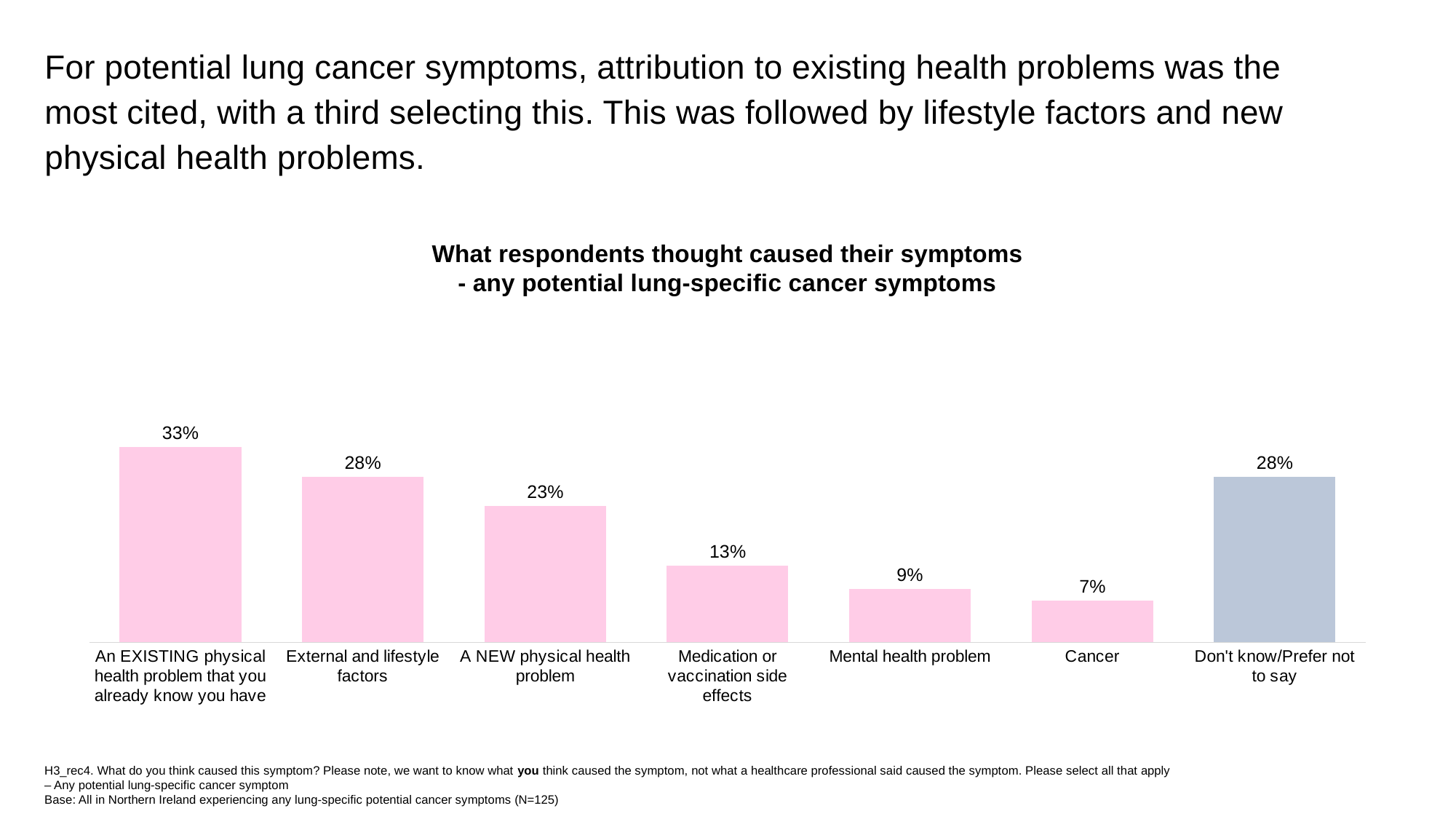

For potential lung cancer symptoms, attribution to existing health problems was the most cited, with a third selecting this. This was followed by lifestyle factors and new physical health problems.

### Chart

| Category | 2024 |
|---|---|
| An EXISTING physical health problem that you already know you have | 0.33 |
| External and lifestyle factors | 0.28 |
| A NEW physical health problem | 0.23 |
| Medication or vaccination side effects | 0.13 |
| Mental health problem | 0.09 |
| Cancer | 0.07 |
| Don't know/Prefer not to say | 0.28 |
What respondents thought caused their symptoms
- any potential lung-specific cancer symptoms
H3_rec4. What do you think caused this symptom? Please note, we want to know what you think caused the symptom, not what a healthcare professional said caused the symptom. Please select all that apply – Any potential lung-specific cancer symptom
Base: All in Northern Ireland experiencing any lung-specific potential cancer symptoms (N=125)